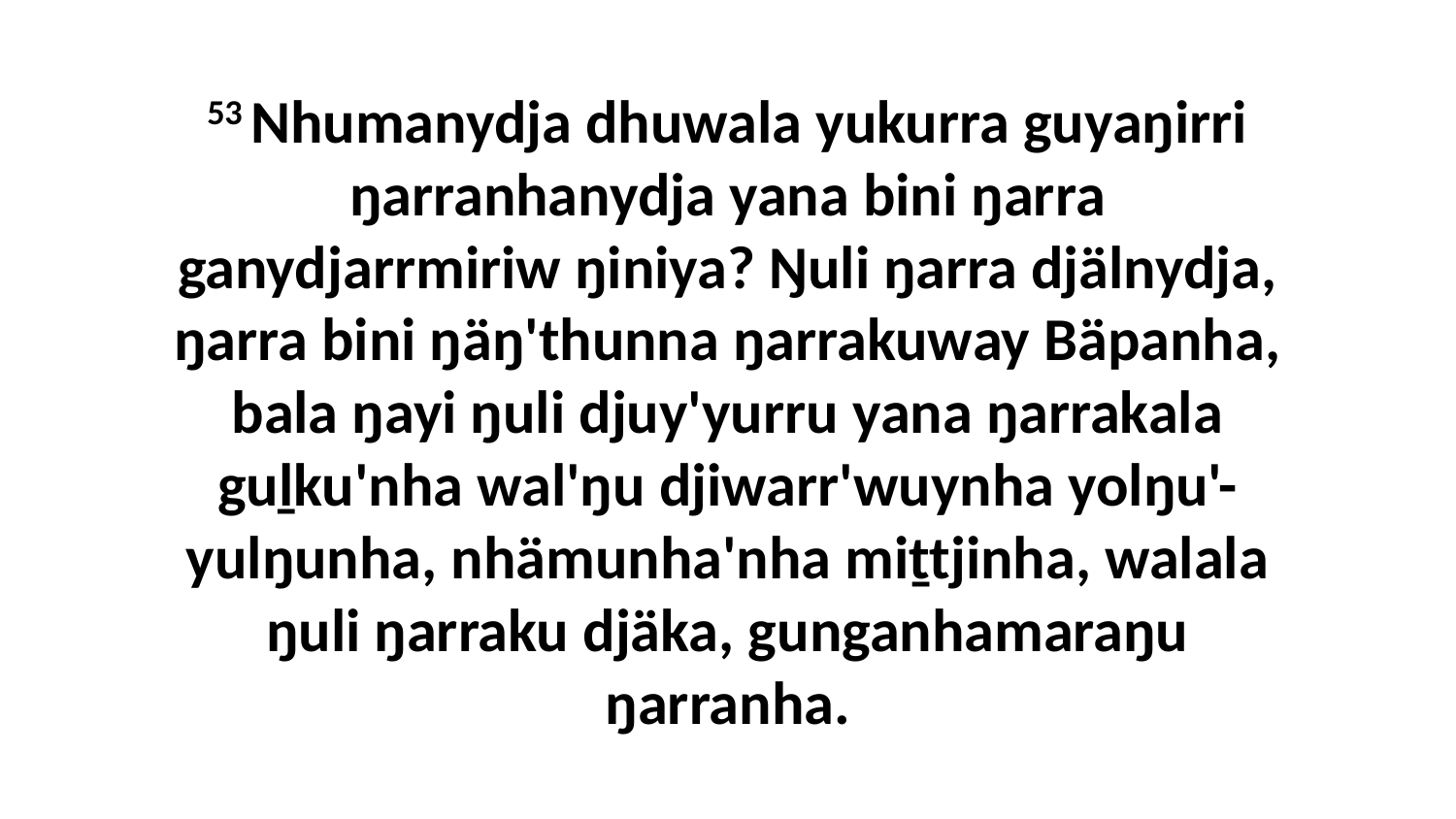

53 Nhumanydja dhuwala yukurra guyaŋirri ŋarranhanydja yana bini ŋarra ganydjarrmiriw ŋiniya? Ŋuli ŋarra djälnydja, ŋarra bini ŋäŋ'thunna ŋarrakuway Bäpanha, bala ŋayi ŋuli djuy'yurru yana ŋarrakala guḻku'nha wal'ŋu djiwarr'wuynha yolŋu'-yulŋunha, nhämunha'nha miṯtjinha, walala ŋuli ŋarraku djäka, gunganhamaraŋu ŋarranha.